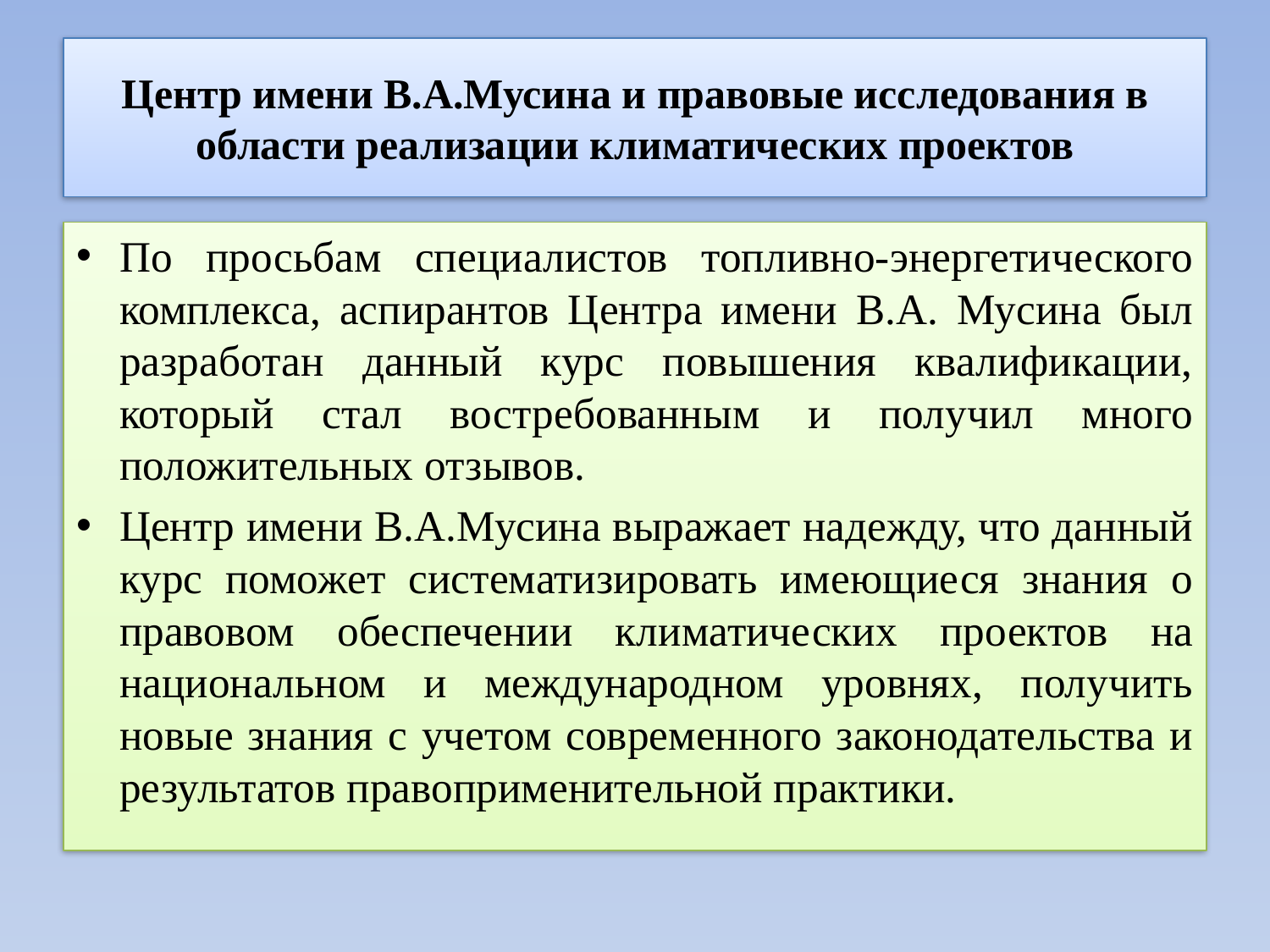

# Центр имени В.А.Мусина и правовые исследования в области реализации климатических проектов
По просьбам специалистов топливно-энергетического комплекса, аспирантов Центра имени В.А. Мусина был разработан данный курс повышения квалификации, который стал востребованным и получил много положительных отзывов.
Центр имени В.А.Мусина выражает надежду, что данный курс поможет систематизировать имеющиеся знания о правовом обеспечении климатических проектов на национальном и международном уровнях, получить новые знания с учетом современного законодательства и результатов правоприменительной практики.